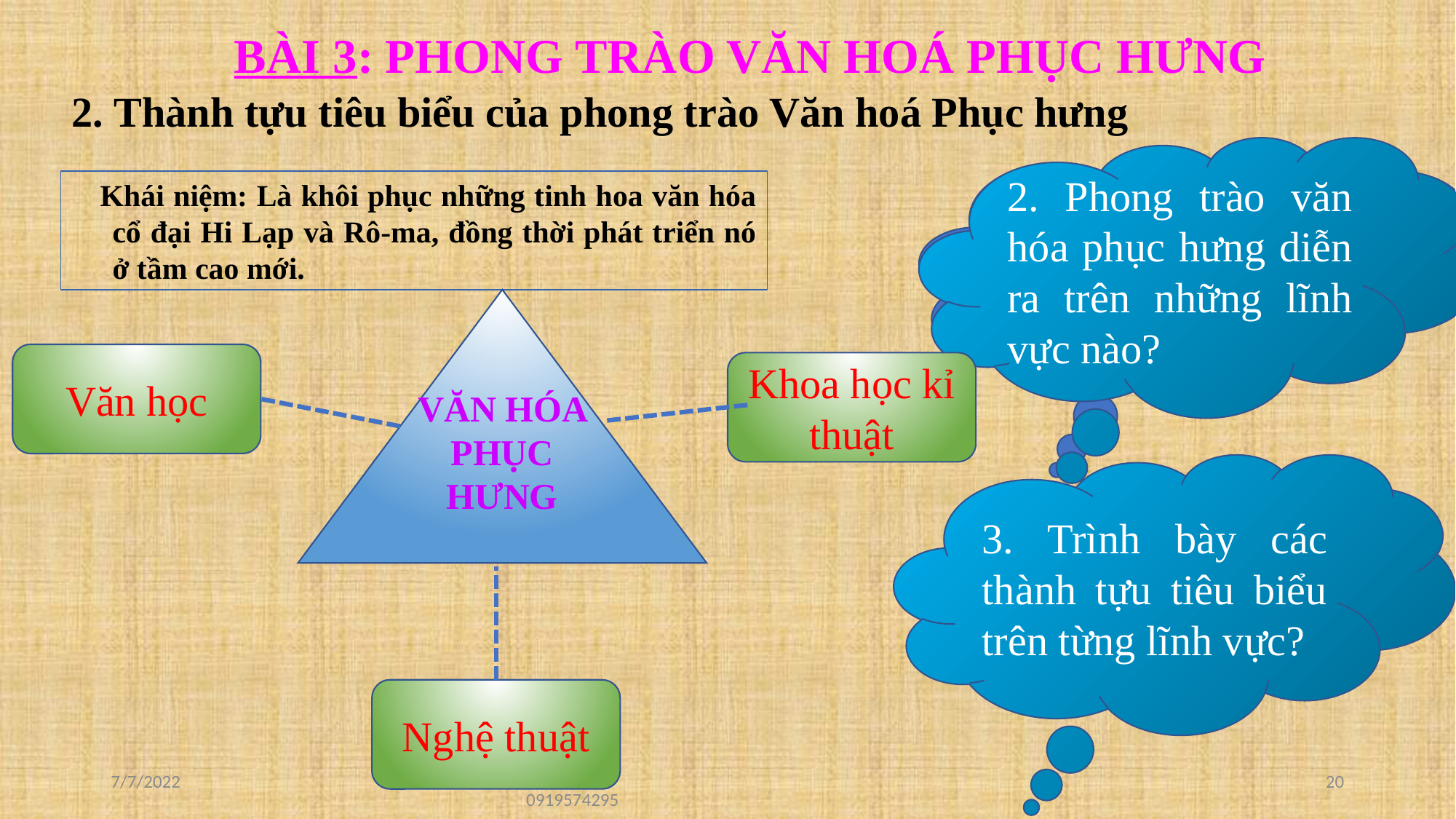

BÀI 3: PHONG TRÀO VĂN HOÁ PHỤC HƯNG
2. Thành tựu tiêu biểu của phong trào Văn hoá Phục hưng
2. Phong trào văn hóa phục hưng diễn ra trên những lĩnh vực nào?
Em hiểu thế nào là “Phong trào văn hóa phục hưng”?
   Khái niệm: Là khôi phục những tinh hoa văn hóa cổ đại Hi Lạp và Rô-ma, đồng thời phát triển nó ở tầm cao mới.
VĂN HÓA PHỤC HƯNG

Văn học
Khoa học kỉ thuật
3. Trình bày các thành tựu tiêu biểu trên từng lĩnh vực?
Nghệ thuật
7/7/2022
cánh diều                                                                                                      0919574295
20